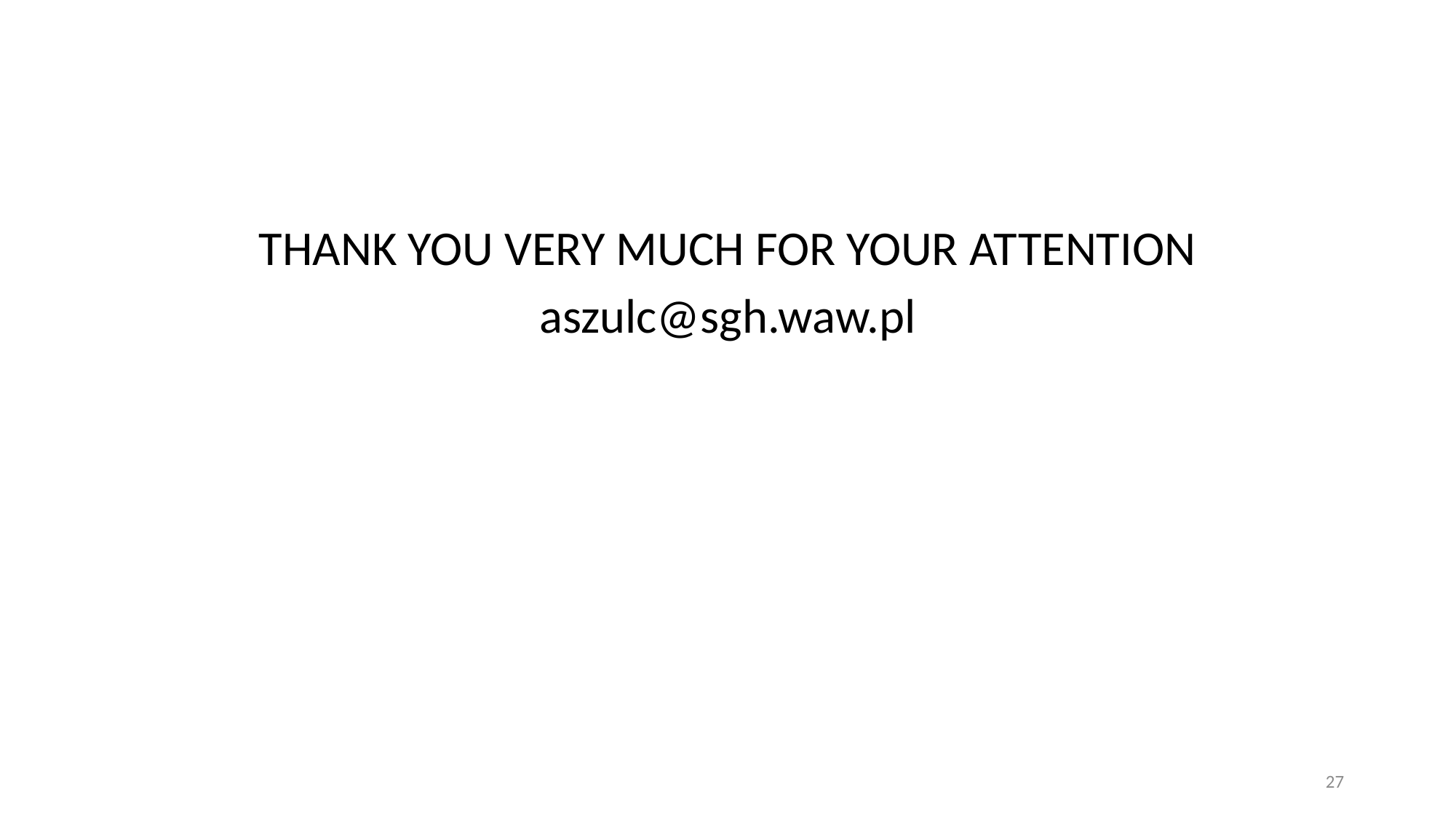

#
THANK YOU VERY MUCH FOR YOUR ATTENTION
aszulc@sgh.waw.pl
27